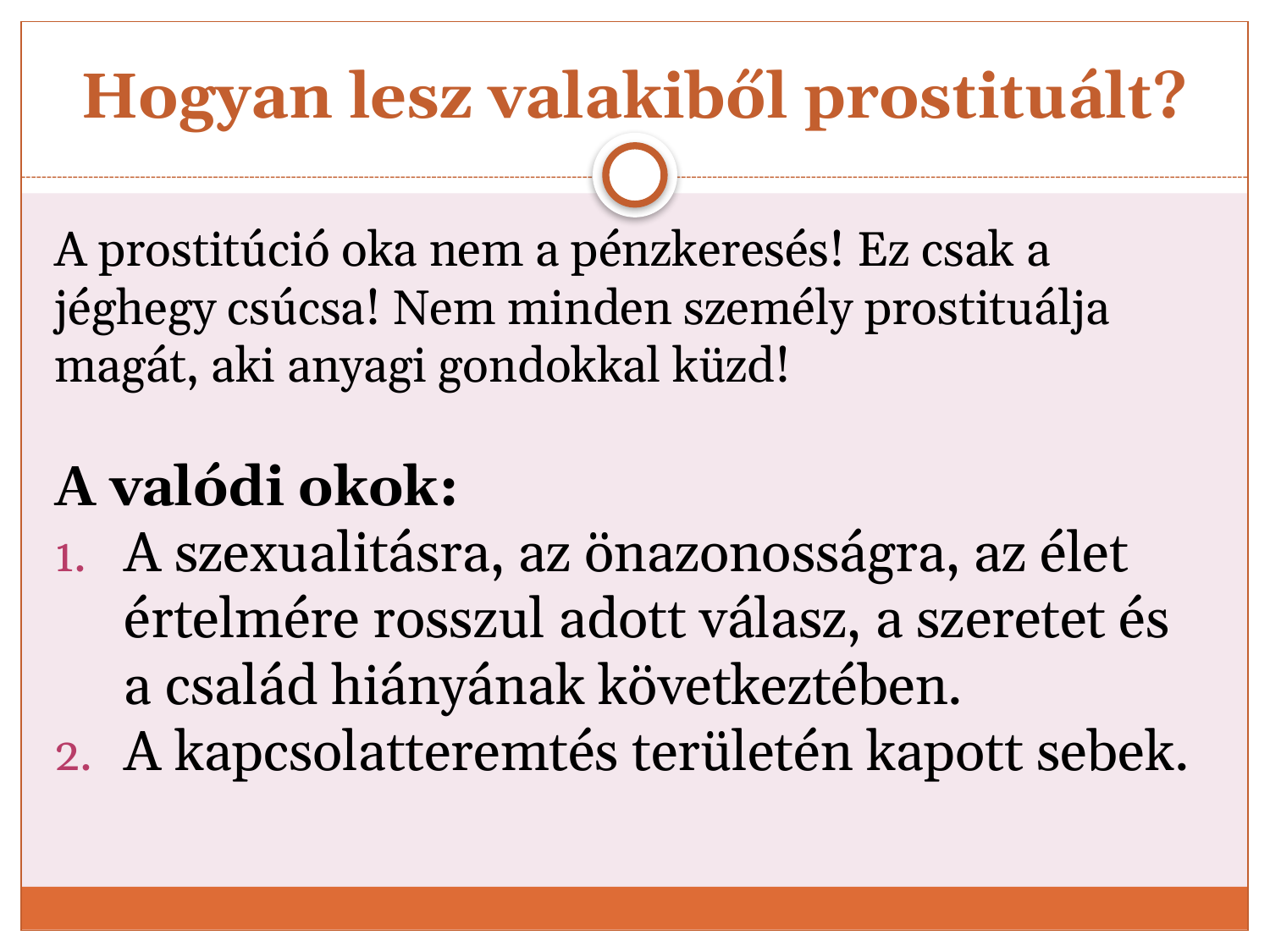

# Hogyan lesz valakiből prostituált?
A prostitúció oka nem a pénzkeresés! Ez csak a jéghegy csúcsa! Nem minden személy prostituálja magát, aki anyagi gondokkal küzd!

A valódi okok:
A szexualitásra, az önazonosságra, az élet értelmére rosszul adott válasz, a szeretet és a család hiányának következtében.
A kapcsolatteremtés területén kapott sebek.